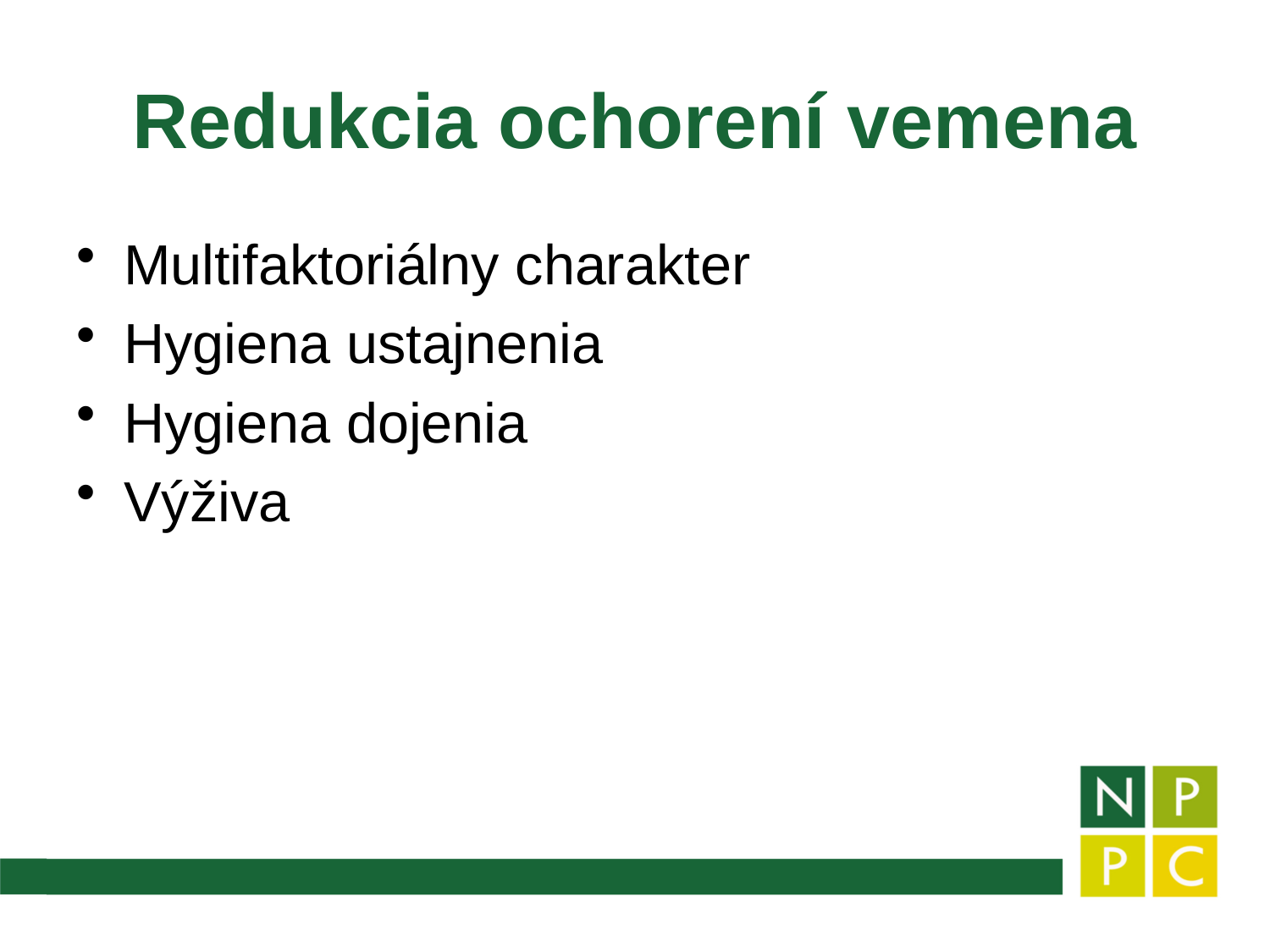

# Redukcia ochorení vemena
Multifaktoriálny charakter
Hygiena ustajnenia
Hygiena dojenia
Výživa